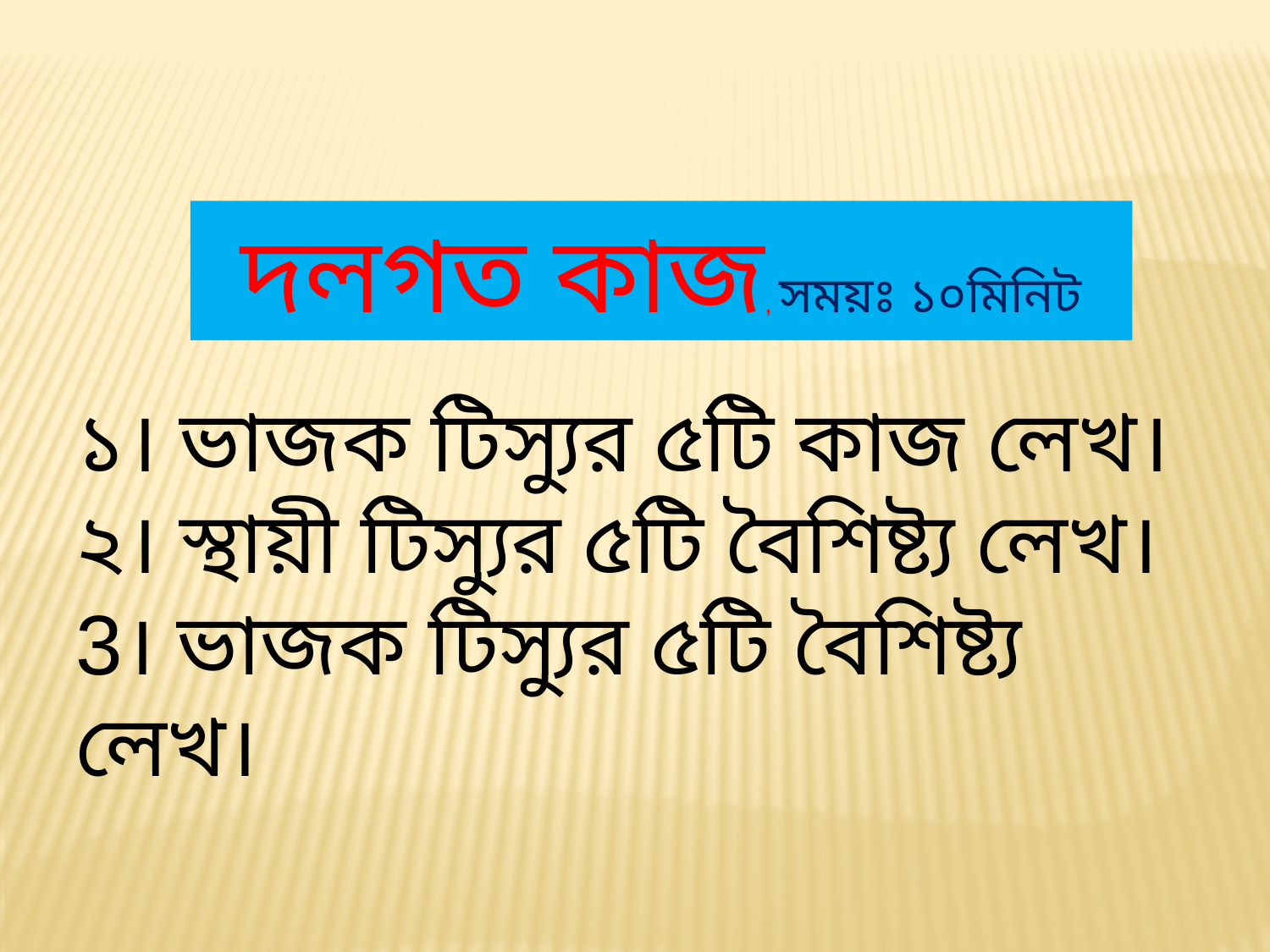

দলগত কাজ, সময়ঃ ১০মিনিট
১। ভাজক টিস্যুর ৫টি কাজ লেখ।
২। স্থায়ী টিস্যুর ৫টি বৈশিষ্ট্য লেখ।
3। ভাজক টিস্যুর ৫টি বৈশিষ্ট্য লেখ।